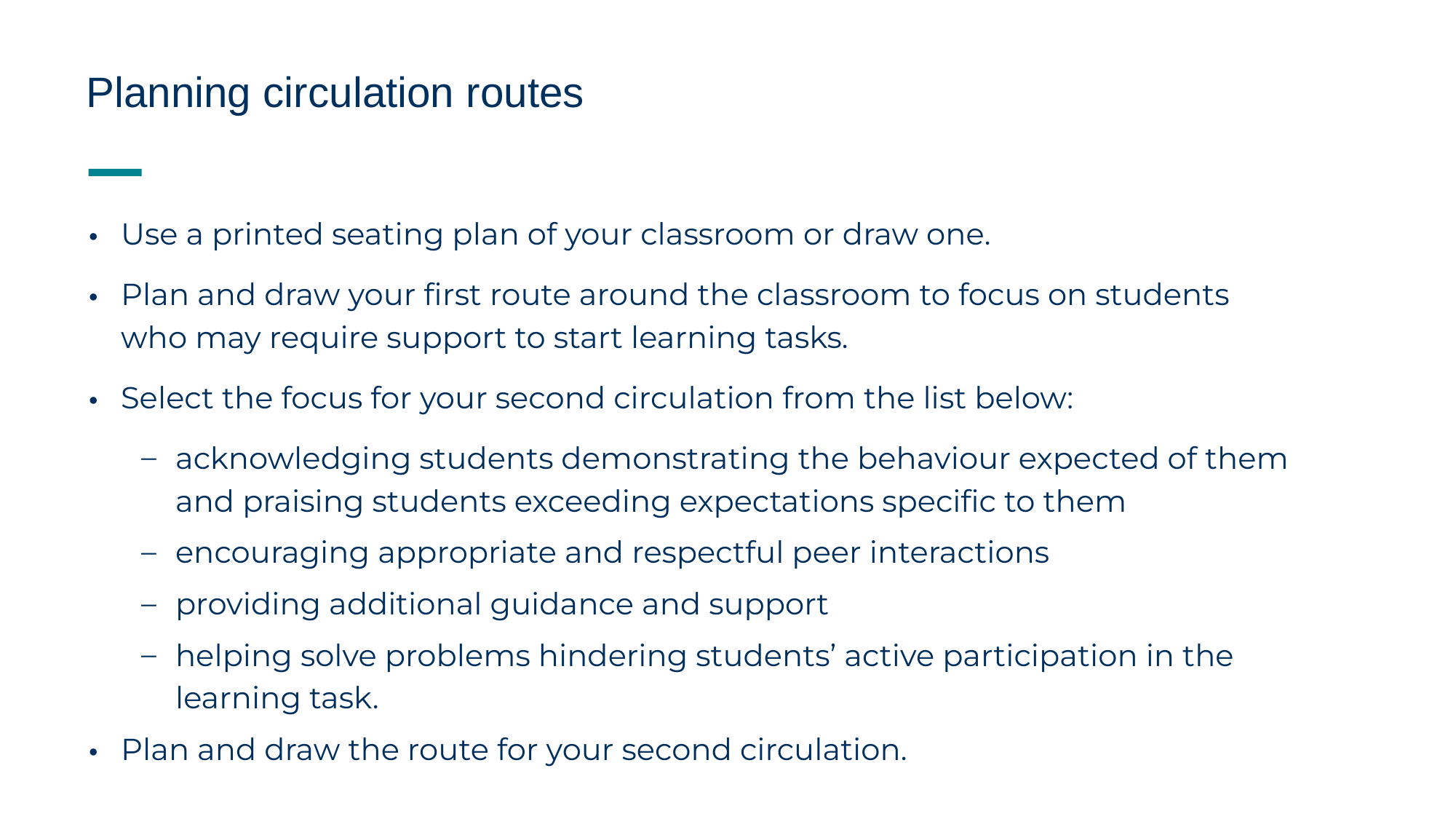

# Planning circulation routes
Use a printed seating plan of your classroom or draw one.
Plan and draw your first route around the classroom to focus on students who may require support to start learning tasks.
Select the focus for your second circulation from the list below:
acknowledging students demonstrating the behaviour expected of them and praising students exceeding expectations specific to them
encouraging appropriate and respectful peer interactions
providing additional guidance and support
helping solve problems hindering students’ active participation in the learning task.
Plan and draw the route for your second circulation.